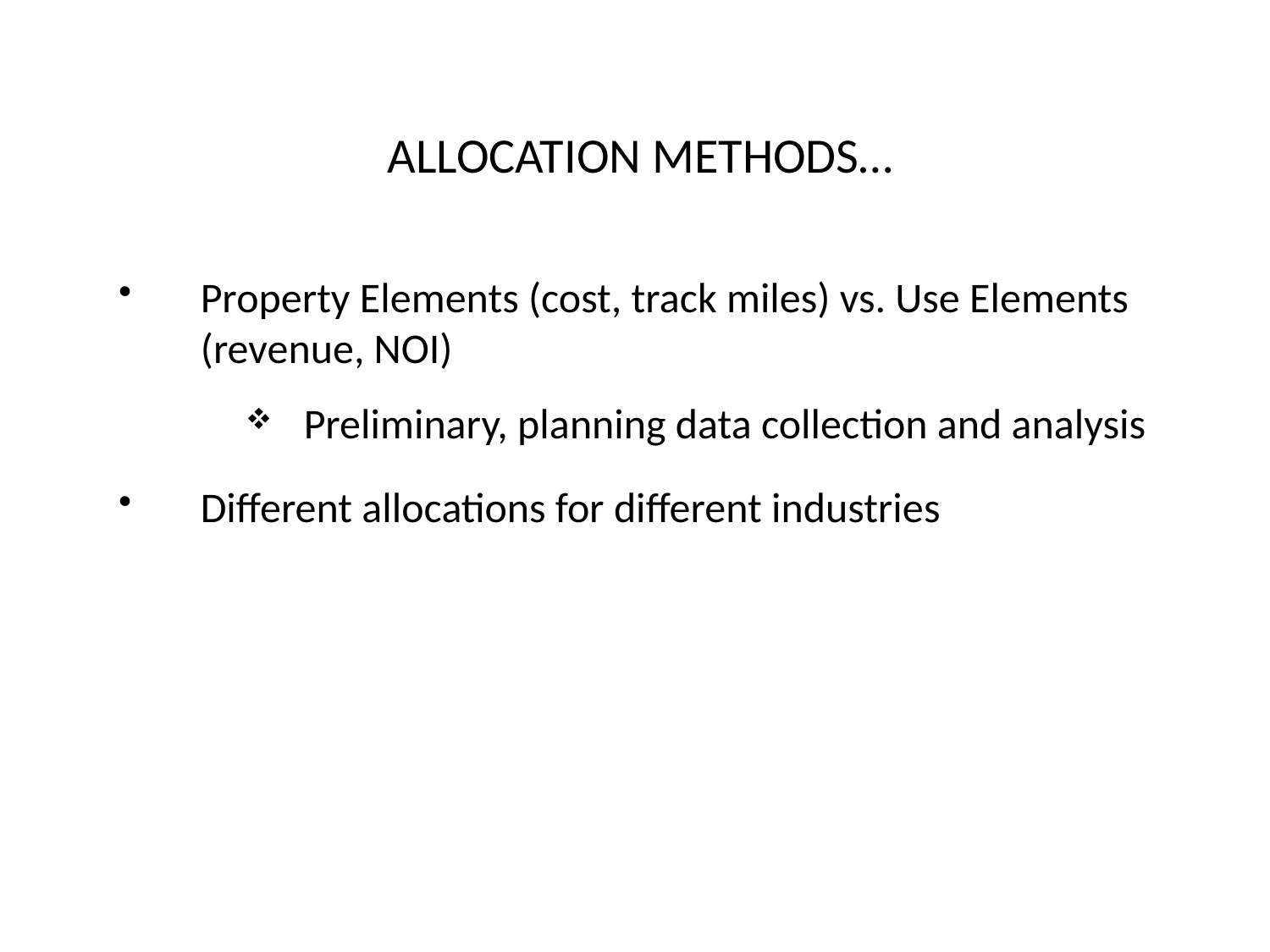

# ALLOCATION METHODS…
Property Elements (cost, track miles) vs. Use Elements (revenue, NOI)
Preliminary, planning data collection and analysis
Different allocations for different industries